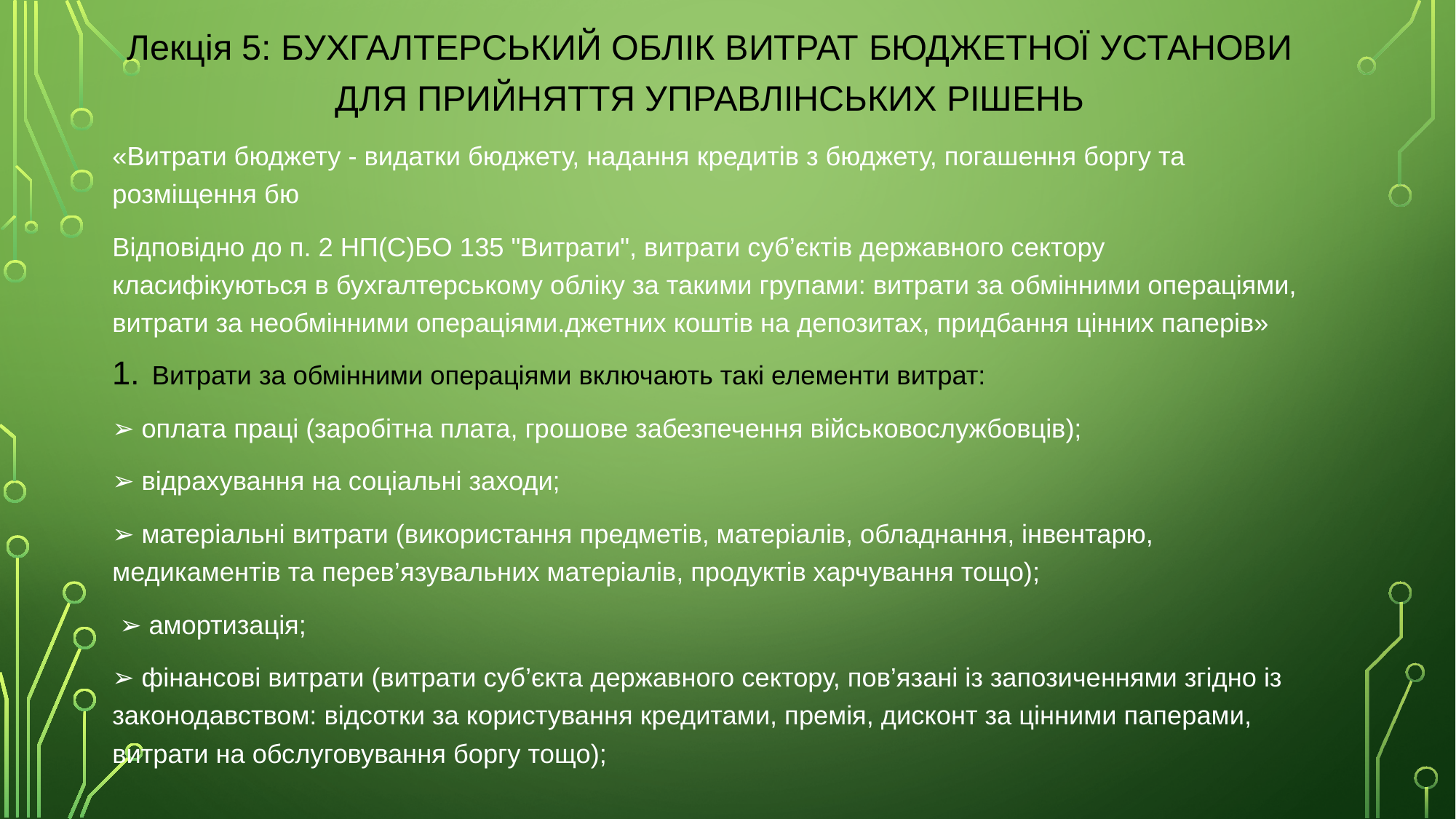

Лекція 5: БУХГАЛТЕРСЬКИЙ ОБЛІК ВИТРАТ БЮДЖЕТНОЇ УСТАНОВИ ДЛЯ ПРИЙНЯТТЯ УПРАВЛІНСЬКИХ РІШЕНЬ
«Витрати бюджету - видатки бюджету, надання кредитів з бюджету, погашення боргу та розміщення бю
Відповідно до п. 2 НП(С)БО 135 "Витрати", витрати суб’єктів державного сектору класифікуються в бухгалтерському обліку за такими групами: витрати за обмінними операціями, витрати за необмінними операціями.джетних коштів на депозитах, придбання цінних паперів»
Витрати за обмінними операціями включають такі елементи витрат:
➢ оплата праці (заробітна плата, грошове забезпечення військовослужбовців);
➢ відрахування на соціальні заходи;
➢ матеріальні витрати (використання предметів, матеріалів, обладнання, інвентарю, медикаментів та перев’язувальних матеріалів, продуктів харчування тощо);
 ➢ амортизація;
➢ фінансові витрати (витрати суб’єкта державного сектору, пов’язані із запозиченнями згідно із законодавством: відсотки за користування кредитами, премія, дисконт за цінними паперами, витрати на обслуговування боргу тощо);